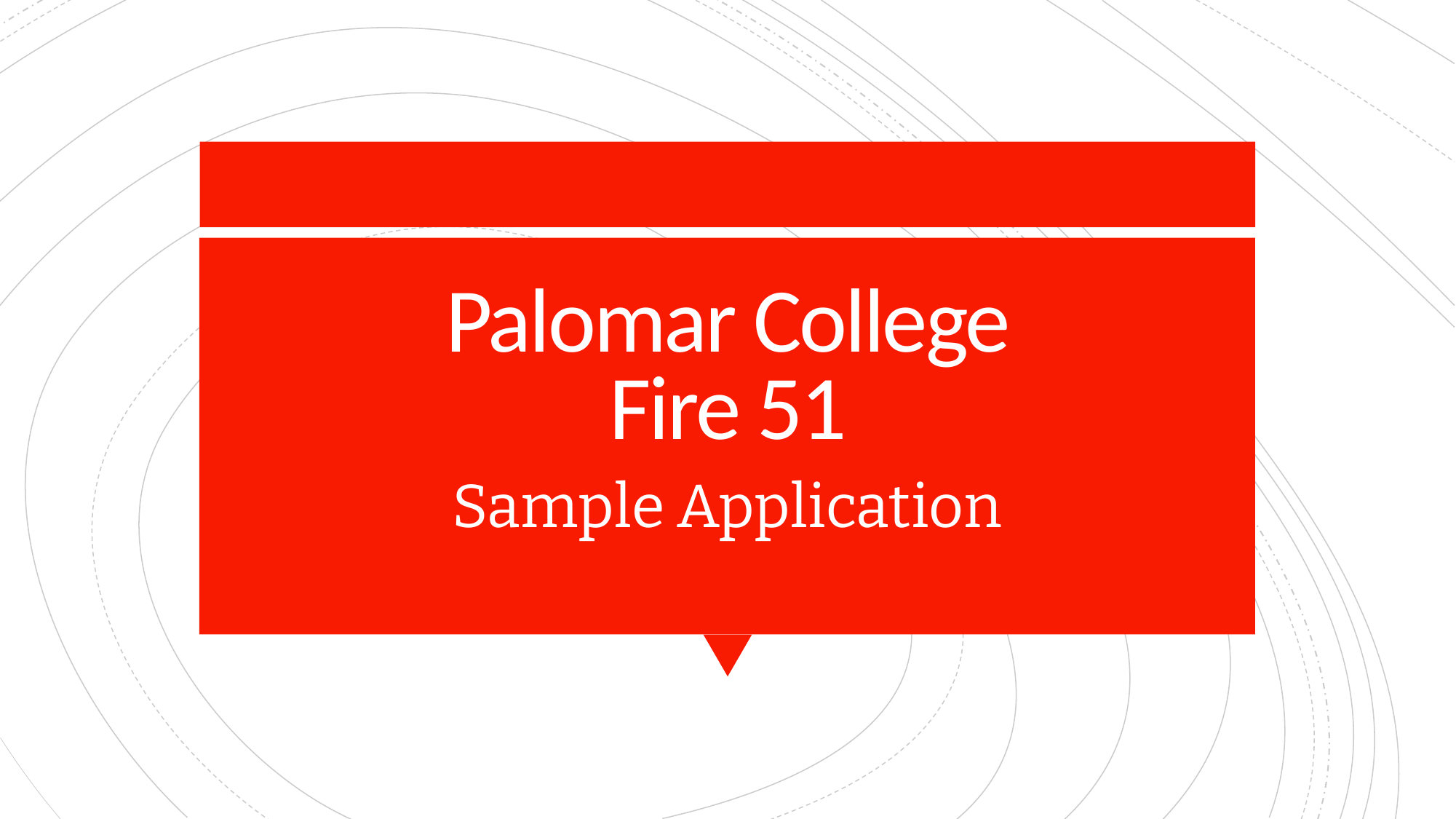

# Palomar College Fire 51
Sample Application